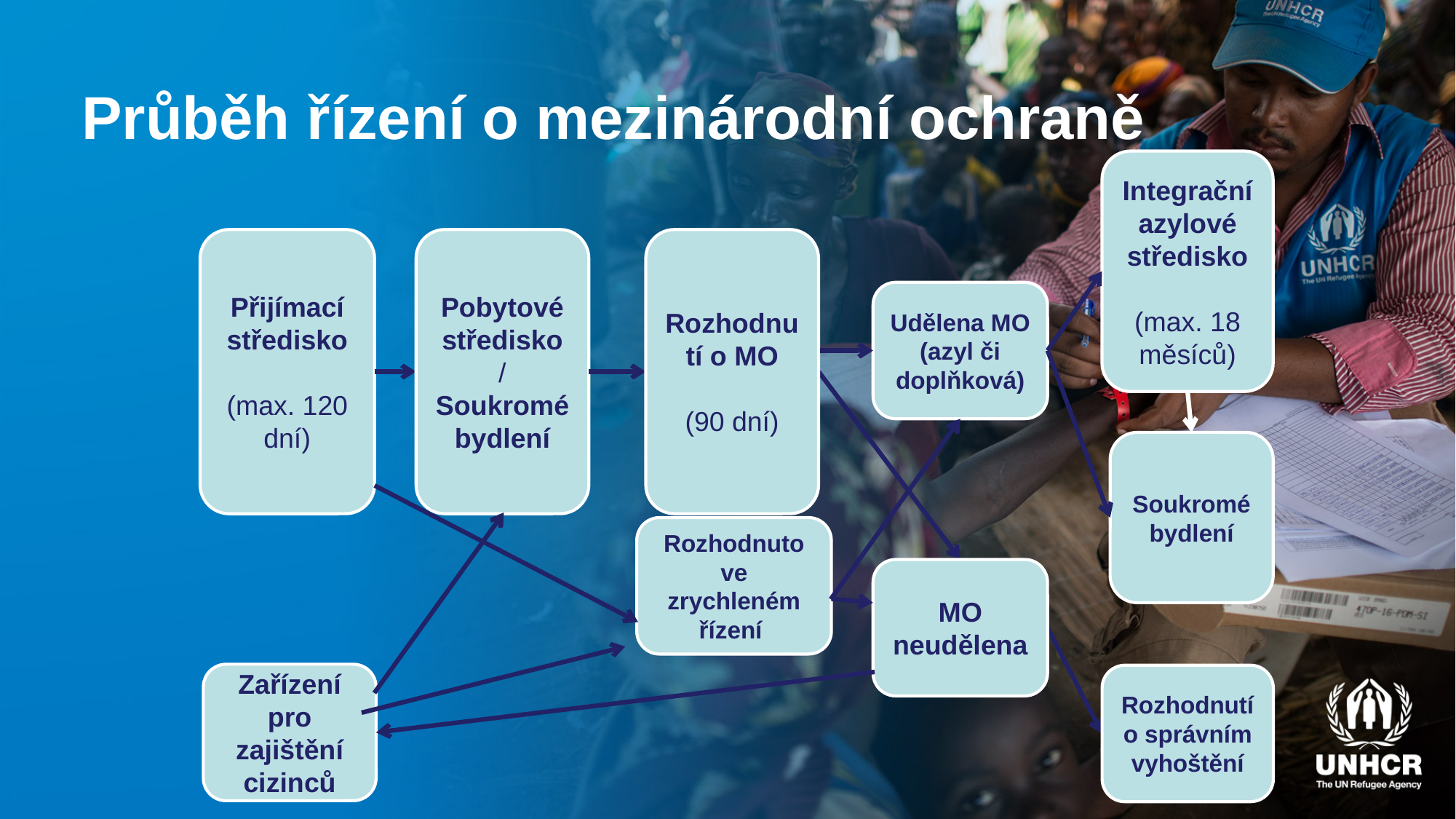

# Průběh řízení o mezinárodní ochraně
Integrační azylové středisko

(max. 18 měsíců)

Přijímací středisko

(max. 120 dní)
Pobytové středisko
/
Soukromé bydlení
Rozhodnutí o MO

(90 dní)
Udělena MO (azyl či doplňková)
Soukromé bydlení
Rozhodnuto ve zrychleném řízení
MO neudělena
Zařízení pro zajištění cizinců
Rozhodnutí o správním vyhoštění